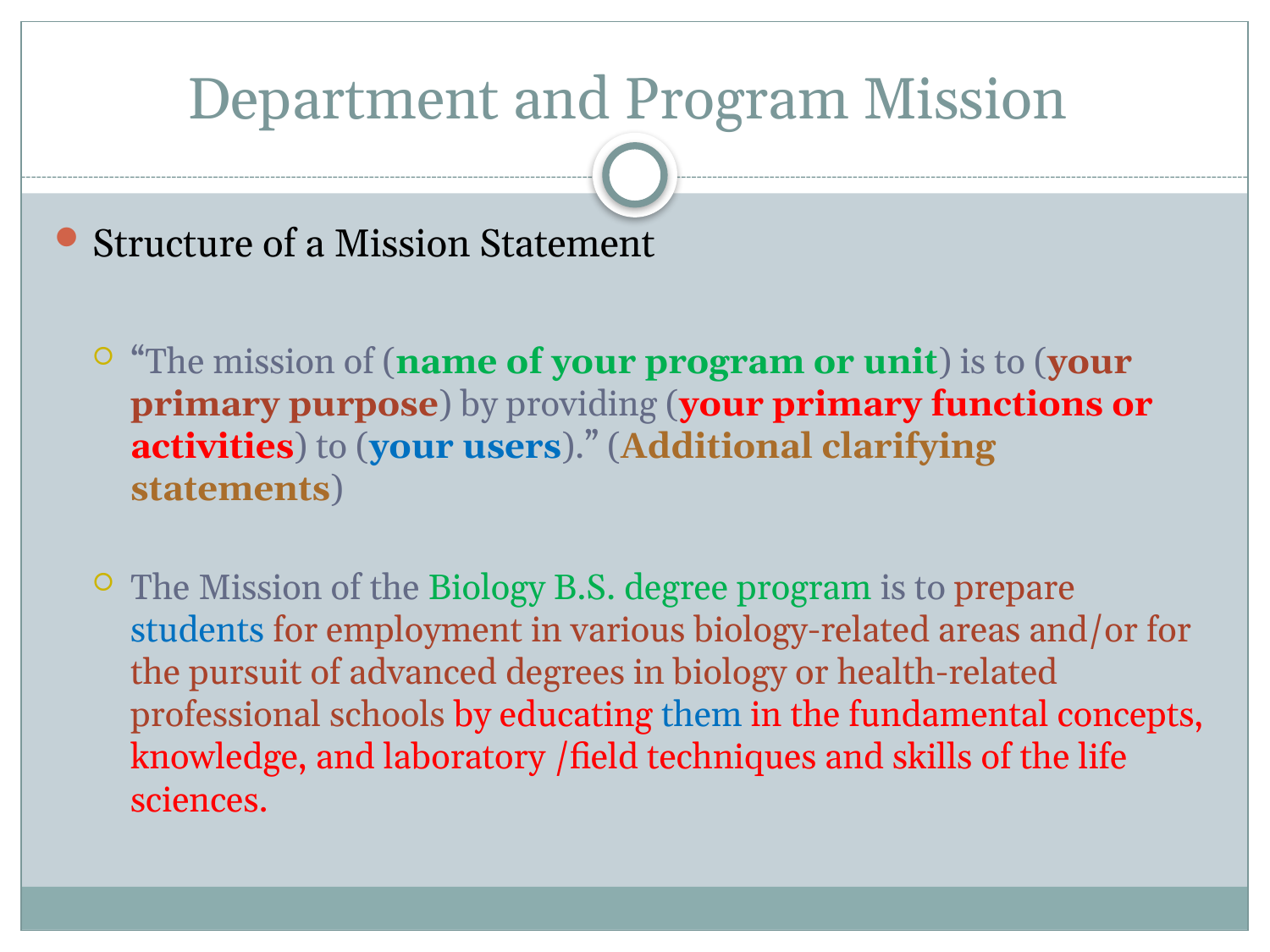

# Department and Program Mission
Structure of a Mission Statement

“The mission of (name of your program or unit) is to (your primary purpose) by providing (your primary functions or activities) to (your users).” (Additional clarifying statements)

The Mission of the Biology B.S. degree program is to prepare students for employment in various biology-related areas and/or for the pursuit of advanced degrees in biology or health-related professional schools by educating them in the fundamental concepts, knowledge, and laboratory /field techniques and skills of the life sciences.